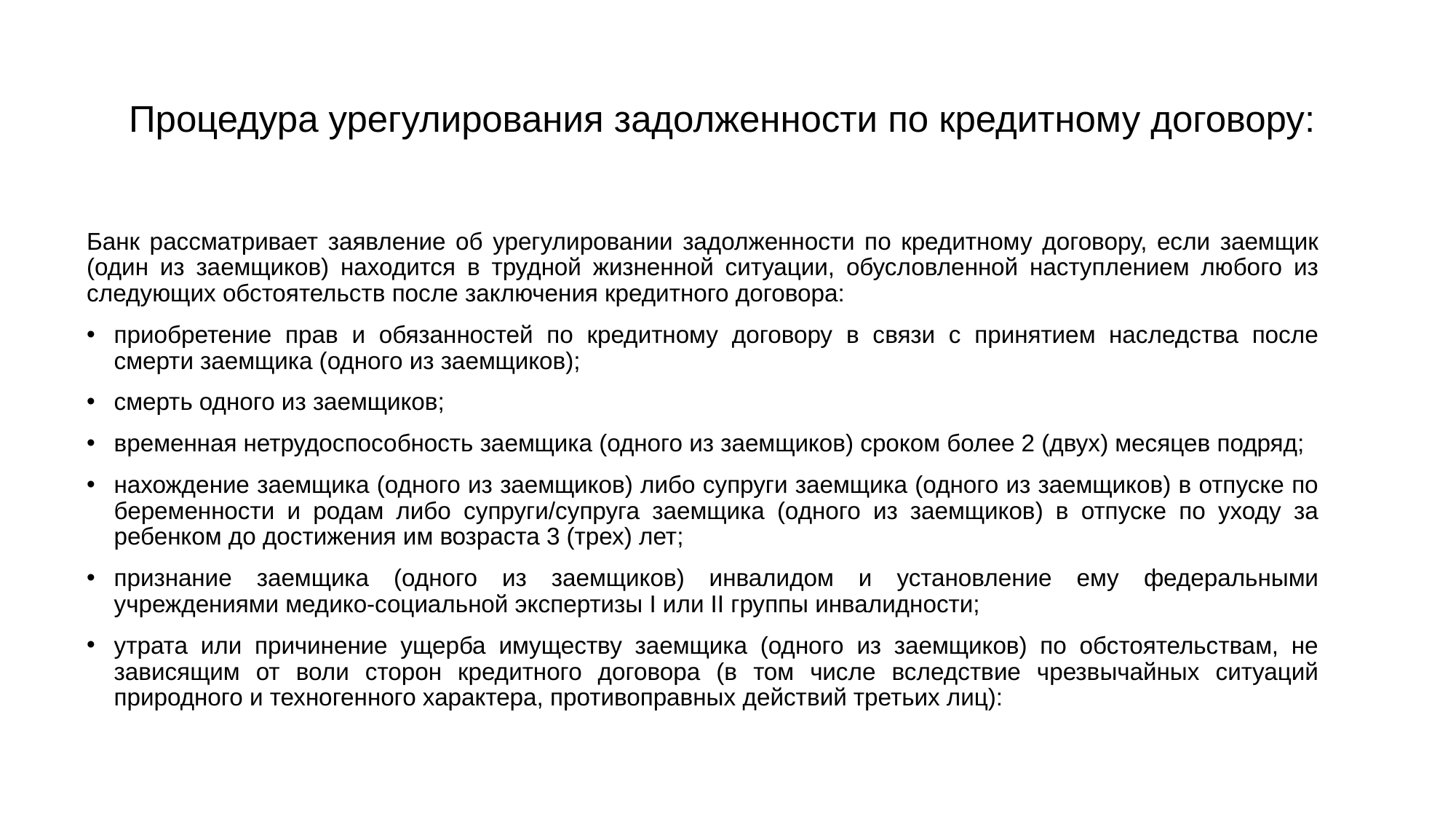

# Процедура урегулирования задолженности по кредитному договору:
Банк рассматривает заявление об урегулировании задолженности по кредитному договору, если заемщик (один из заемщиков) находится в трудной жизненной ситуации, обусловленной наступлением любого из следующих обстоятельств после заключения кредитного договора:
приобретение прав и обязанностей по кредитному договору в связи с принятием наследства после смерти заемщика (одного из заемщиков);
смерть одного из заемщиков;
временная нетрудоспособность заемщика (одного из заемщиков) сроком более 2 (двух) месяцев подряд;
нахождение заемщика (одного из заемщиков) либо супруги заемщика (одного из заемщиков) в отпуске по беременности и родам либо супруги/супруга заемщика (одного из заемщиков) в отпуске по уходу за ребенком до достижения им возраста 3 (трех) лет;
признание заемщика (одного из заемщиков) инвалидом и установление ему федеральными учреждениями медико-социальной экспертизы I или II группы инвалидности;
утрата или причинение ущерба имуществу заемщика (одного из заемщиков) по обстоятельствам, не зависящим от воли сторон кредитного договора (в том числе вследствие чрезвычайных ситуаций природного и техногенного характера, противоправных действий третьих лиц):